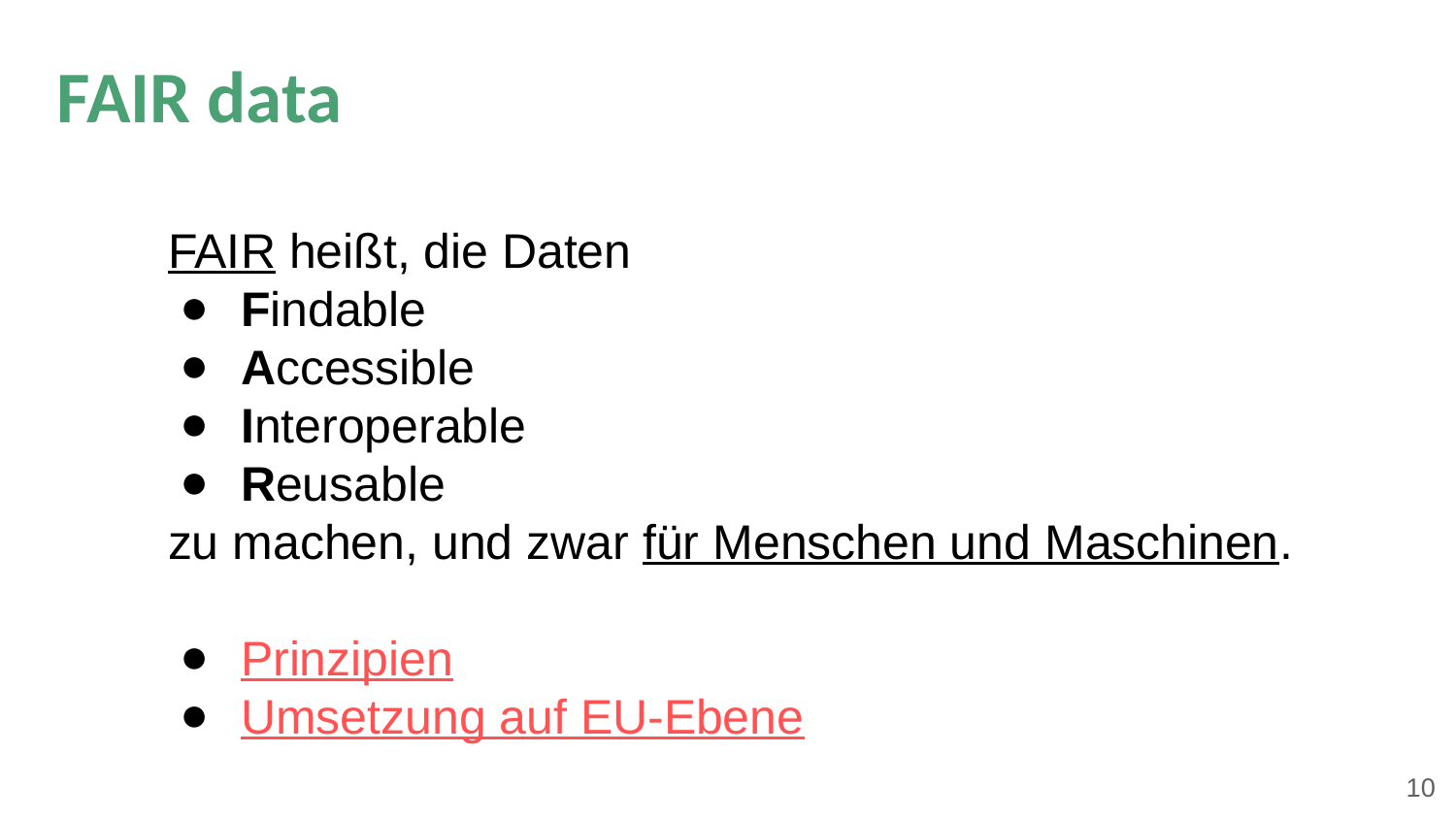

# FAIR data
FAIR heißt, die Daten
Findable
Accessible
Interoperable
Reusable
zu machen, und zwar für Menschen und Maschinen.

Prinzipien
Umsetzung auf EU-Ebene
10